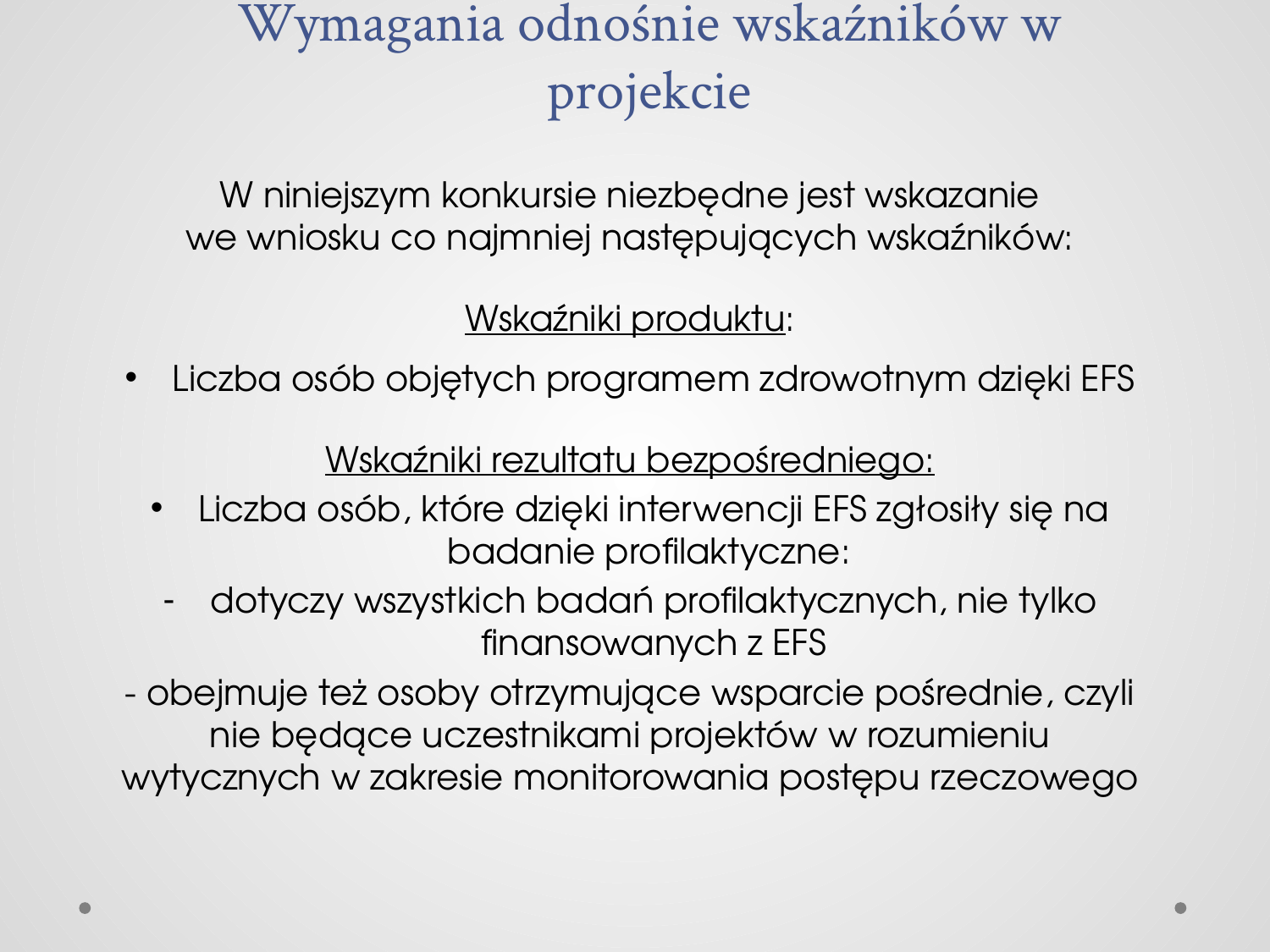

# Wymagania odnośnie wskaźników w projekcie
W niniejszym konkursie niezbędne jest wskazanie
we wniosku co najmniej następujących wskaźników:
Wskaźniki produktu:
Liczba osób objętych programem zdrowotnym dzięki EFS
Wskaźniki rezultatu bezpośredniego:
Liczba osób, które dzięki interwencji EFS zgłosiły się na badanie profilaktyczne:
dotyczy wszystkich badań profilaktycznych, nie tylko finansowanych z EFS
- obejmuje też osoby otrzymujące wsparcie pośrednie, czyli nie będące uczestnikami projektów w rozumieniu wytycznych w zakresie monitorowania postępu rzeczowego